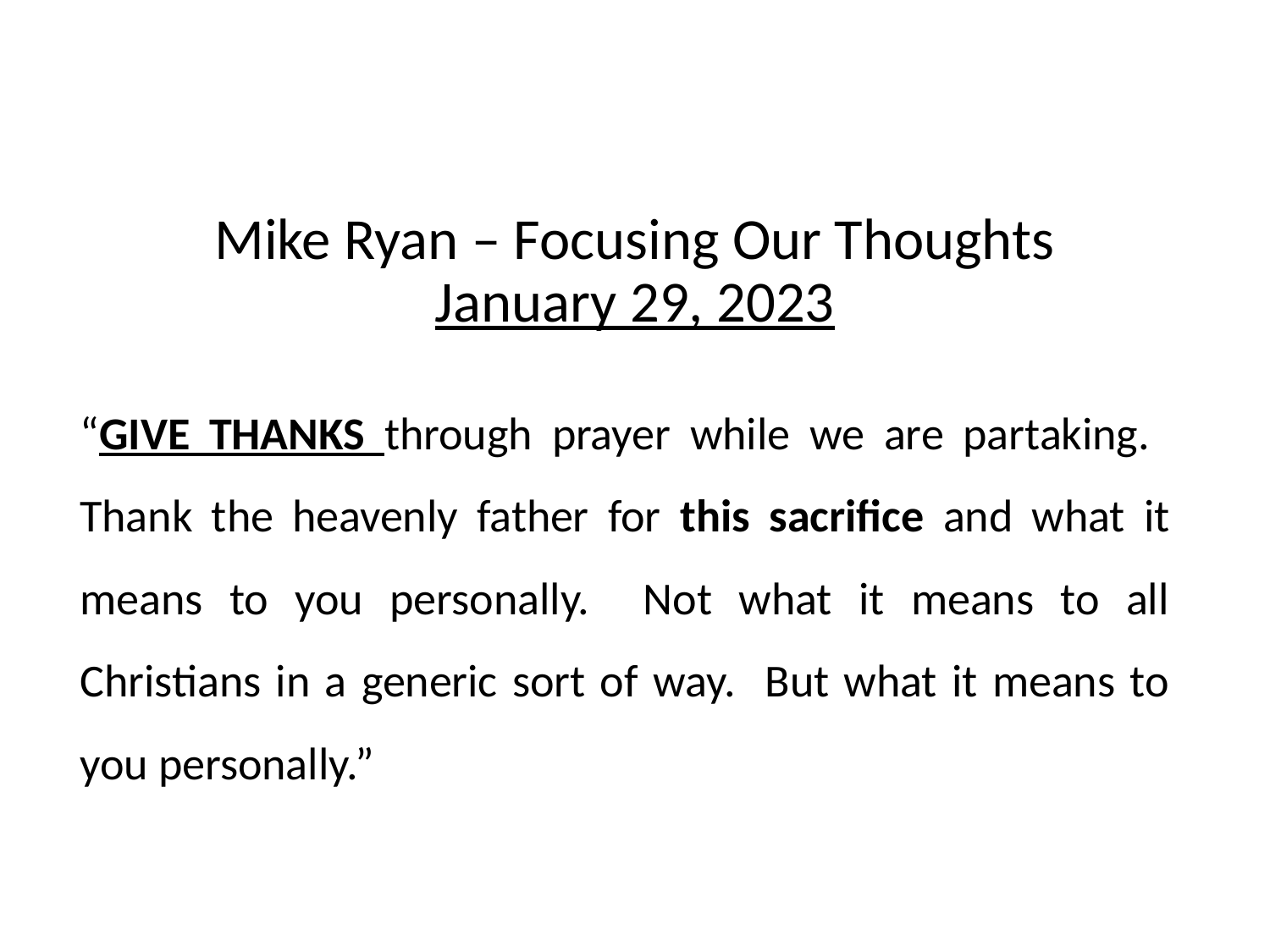

# Mike Ryan – Focusing Our Thoughts January 29, 2023

“GIVE THANKS through prayer while we are partaking.  Thank the heavenly father for this sacrifice and what it means to you personally.  Not what it means to all Christians in a generic sort of way.  But what it means to you personally.”